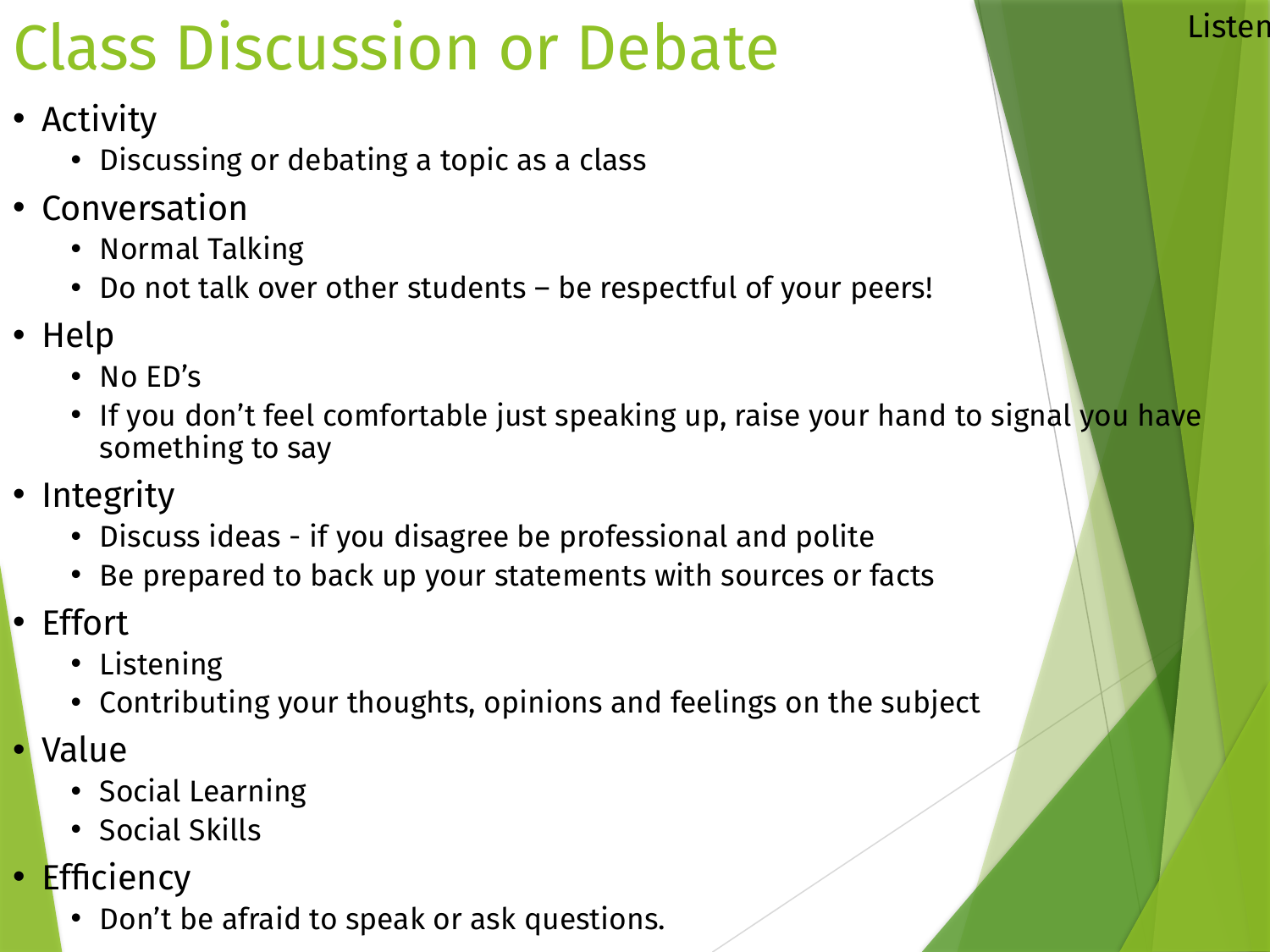

# Class Discussion or Debate
Listen
Activity
Discussing or debating a topic as a class
Conversation
Normal Talking
Do not talk over other students – be respectful of your peers!
Help
No ED’s
If you don’t feel comfortable just speaking up, raise your hand to signal you have something to say
Integrity
Discuss ideas - if you disagree be professional and polite
Be prepared to back up your statements with sources or facts
Effort
Listening
Contributing your thoughts, opinions and feelings on the subject
Value
Social Learning
Social Skills
Efficiency
Don’t be afraid to speak or ask questions.